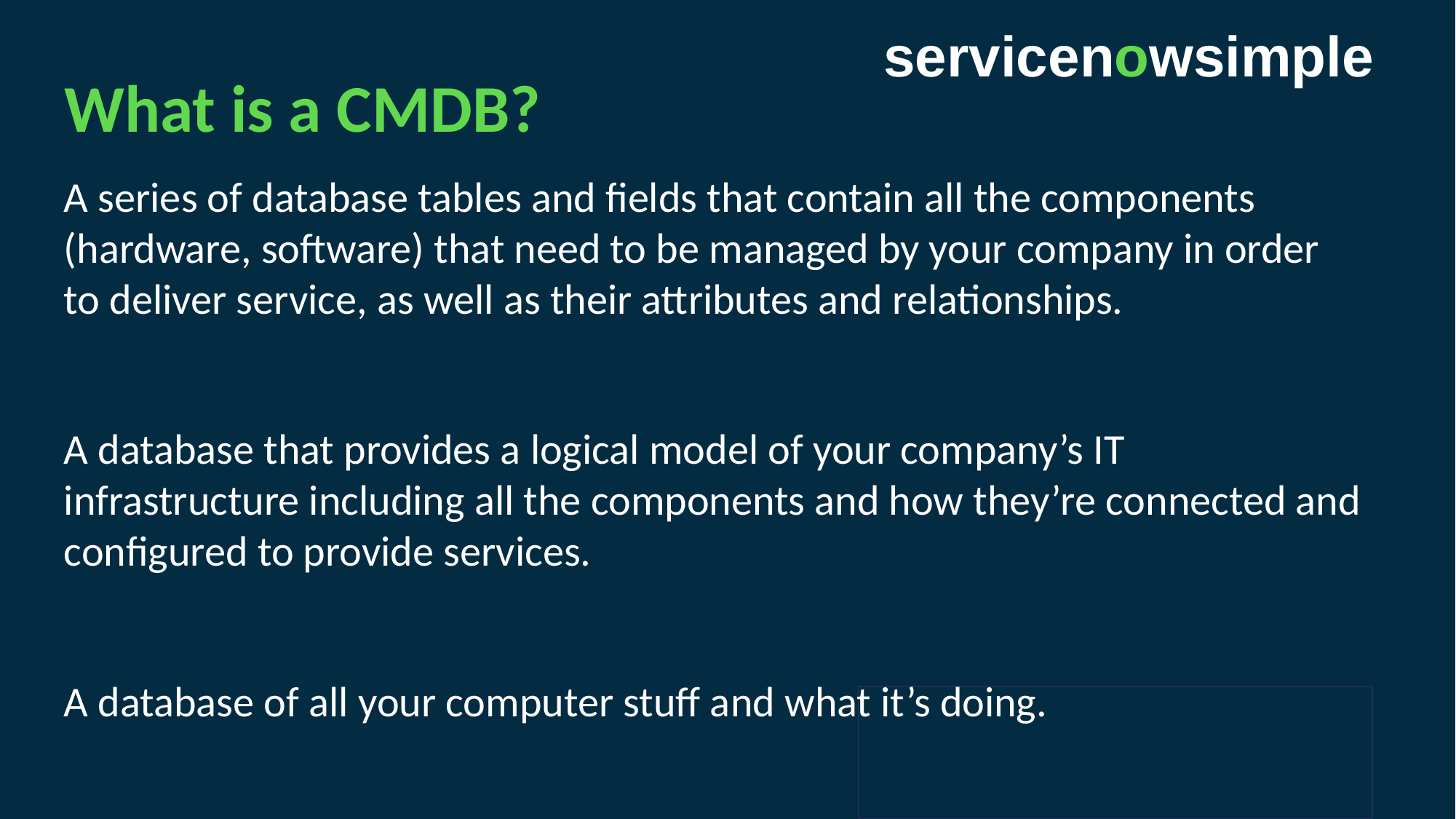

# servicenowsimple
What is a CMDB?
A series of database tables and fields that contain all the components (hardware, software) that need to be managed by your company in order to deliver service, as well as their attributes and relationships.

A database that provides a logical model of your company’s IT infrastructure including all the components and how they’re connected and configured to provide services.

A database of all your computer stuff and what it’s doing.